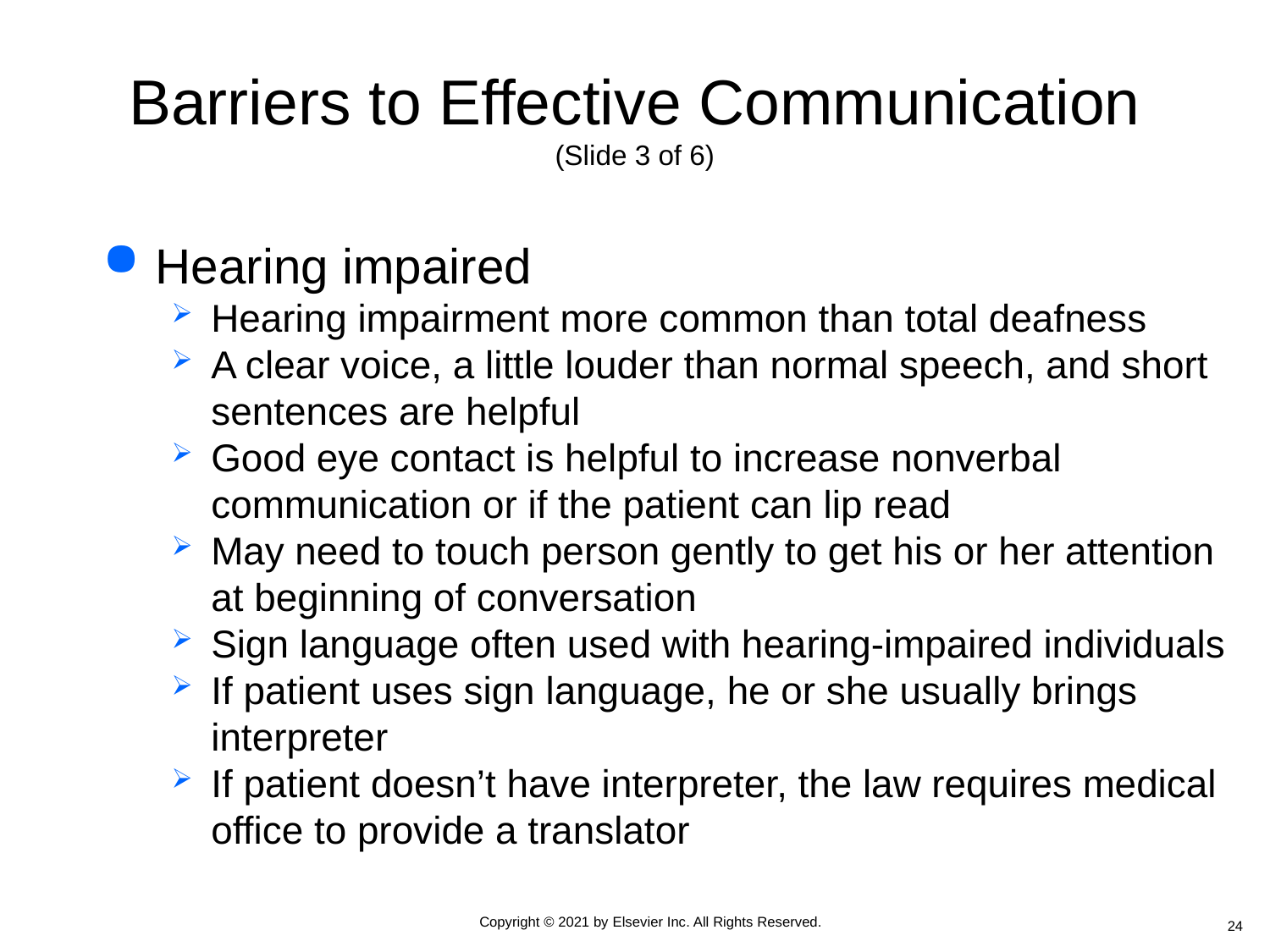

# Barriers to Effective Communication (Slide 3 of 6)
Hearing impaired
Hearing impairment more common than total deafness
A clear voice, a little louder than normal speech, and short sentences are helpful
Good eye contact is helpful to increase nonverbal communication or if the patient can lip read
May need to touch person gently to get his or her attention at beginning of conversation
Sign language often used with hearing-impaired individuals
If patient uses sign language, he or she usually brings interpreter
If patient doesn’t have interpreter, the law requires medical office to provide a translator
24